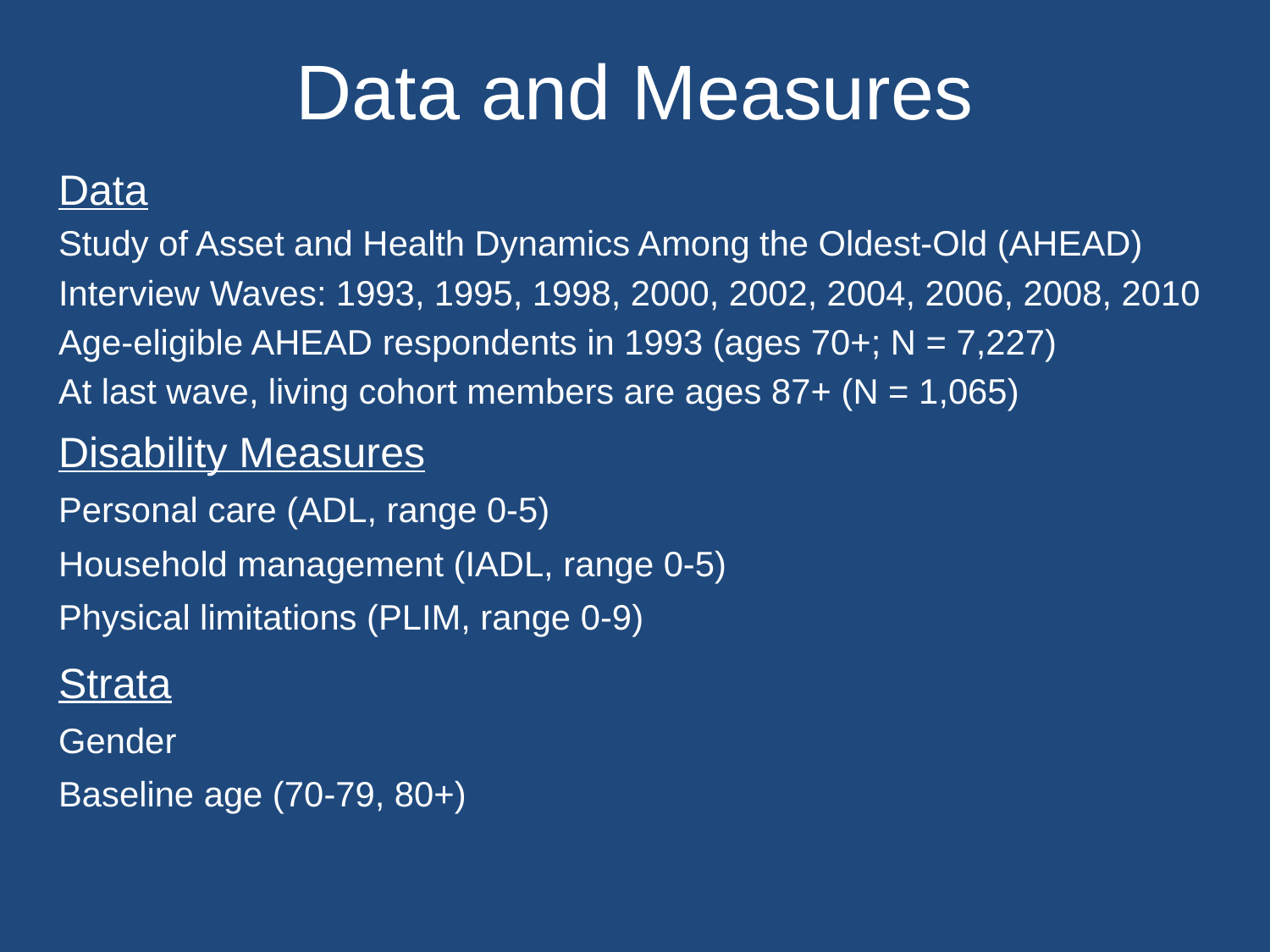

# Data and Measures
Data
Study of Asset and Health Dynamics Among the Oldest-Old (AHEAD)
Interview Waves: 1993, 1995, 1998, 2000, 2002, 2004, 2006, 2008, 2010
Age-eligible AHEAD respondents in 1993 (ages 70+; N = 7,227)
At last wave, living cohort members are ages 87+ (N = 1,065)
Disability Measures
Personal care (ADL, range 0-5)
Household management (IADL, range 0-5)
Physical limitations (PLIM, range 0-9)
Strata
Gender
Baseline age (70-79, 80+)